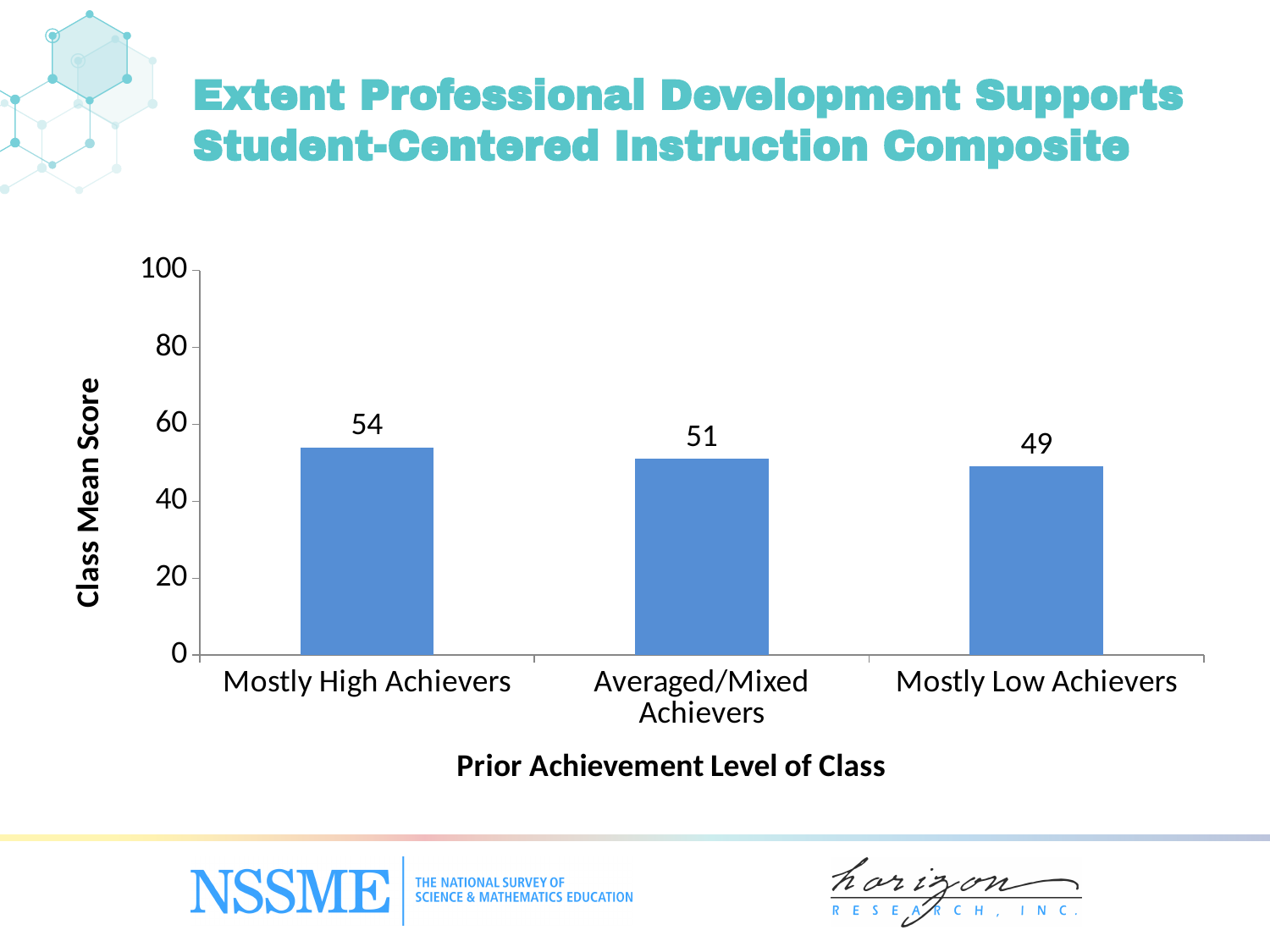

Extent Professional Development Supports Student-Centered Instruction Composite

### Chart

| Category | Secondary Science Teachers |
|---|---|
| Mostly High Achievers | 54.0 |
| Averaged/Mixed Achievers | 51.0 |
| Mostly Low Achievers | 49.0 |